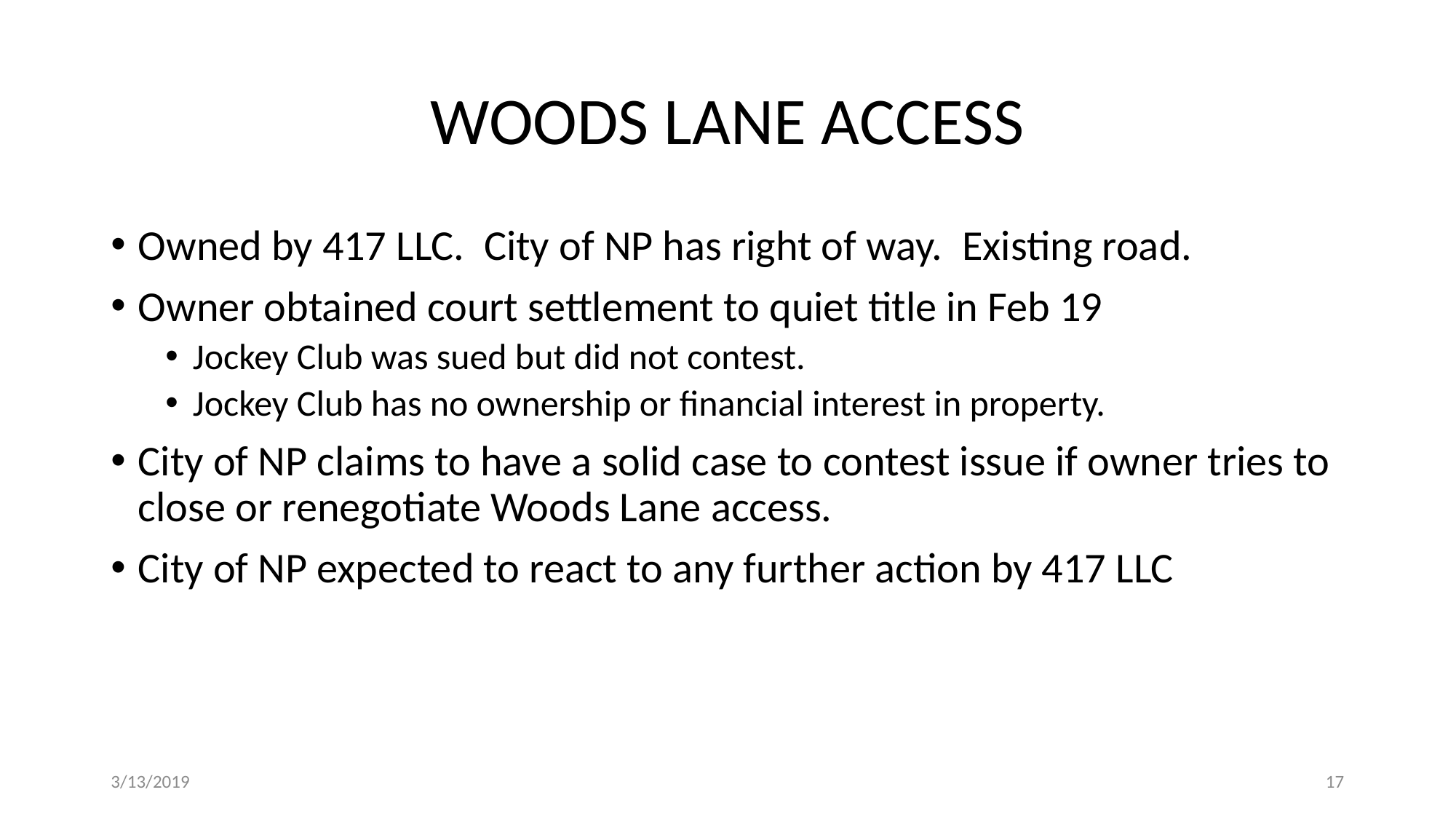

# WOODS LANE ACCESS
Owned by 417 LLC.  City of NP has right of way.  Existing road.
Owner obtained court settlement to quiet title in Feb 19
Jockey Club was sued but did not contest.
Jockey Club has no ownership or financial interest in property.
City of NP claims to have a solid case to contest issue if owner tries to close or renegotiate Woods Lane access.
City of NP expected to react to any further action by 417 LLC
3/13/2019
17